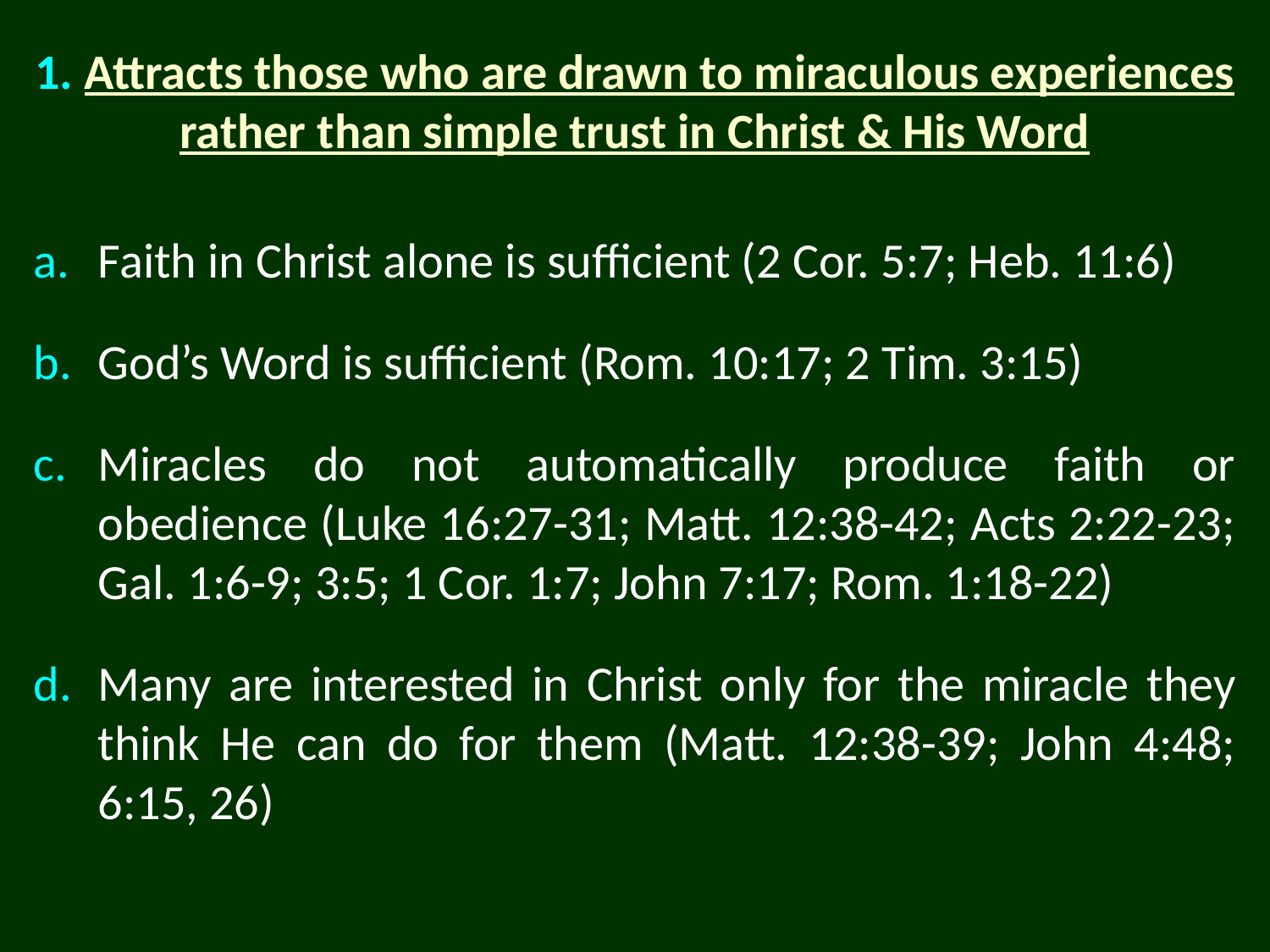

1. Attracts those who are drawn to miraculous experiences rather than simple trust in Christ & His Word
Faith in Christ alone is sufficient (2 Cor. 5:7; Heb. 11:6)
God’s Word is sufficient (Rom. 10:17; 2 Tim. 3:15)
Miracles do not automatically produce faith or obedience (Luke 16:27-31; Matt. 12:38-42; Acts 2:22-23; Gal. 1:6-9; 3:5; 1 Cor. 1:7; John 7:17; Rom. 1:18-22)
Many are interested in Christ only for the miracle they think He can do for them (Matt. 12:38-39; John 4:48; 6:15, 26)